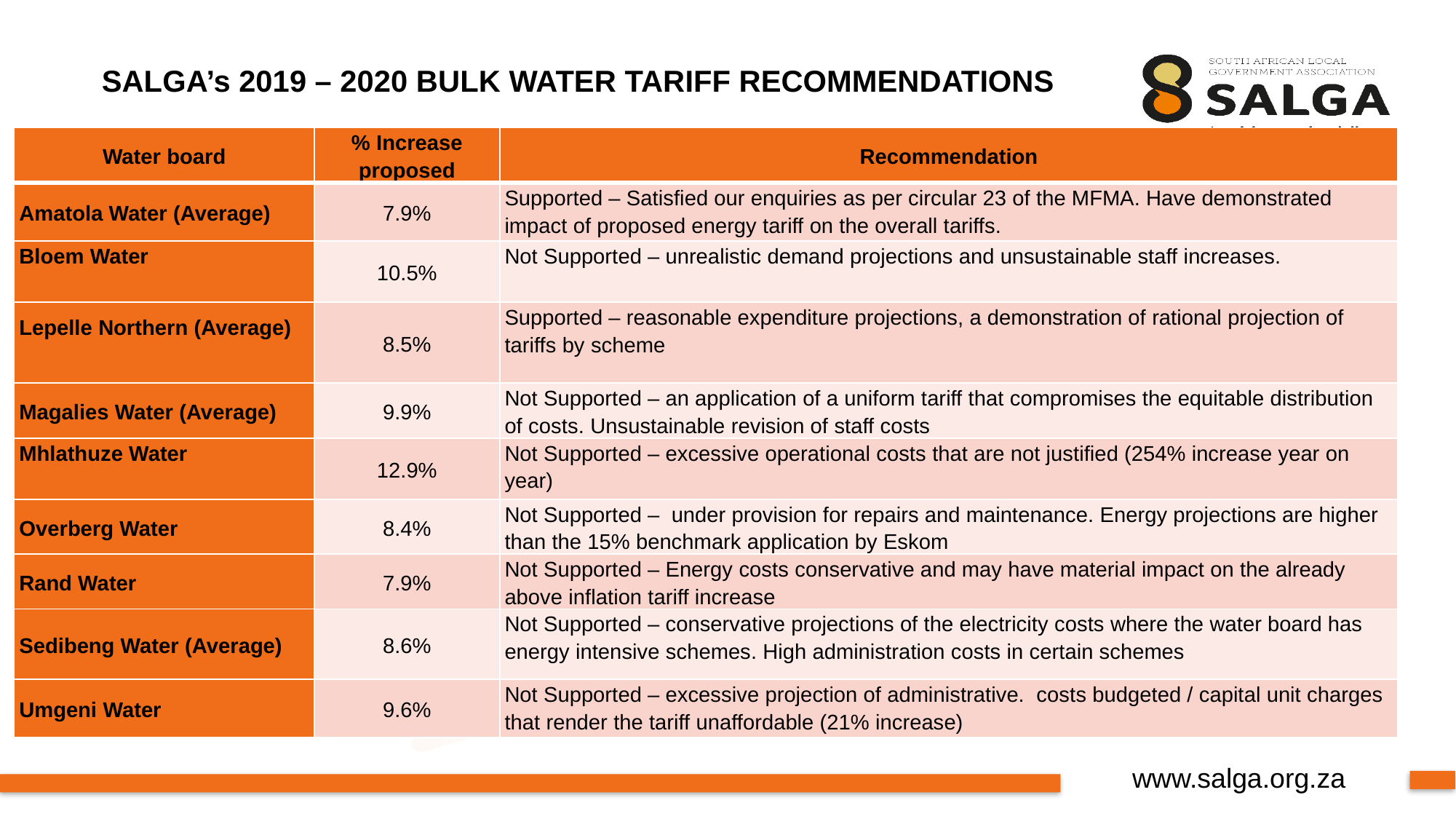

# SALGA’s 2019 – 2020 BULK WATER TARIFF RECOMMENDATIONS
| Water board | % Increase proposed | Recommendation |
| --- | --- | --- |
| Amatola Water (Average) | 7.9% | Supported – Satisfied our enquiries as per circular 23 of the MFMA. Have demonstrated impact of proposed energy tariff on the overall tariffs. |
| Bloem Water | 10.5% | Not Supported – unrealistic demand projections and unsustainable staff increases. |
| Lepelle Northern (Average) | 8.5% | Supported – reasonable expenditure projections, a demonstration of rational projection of tariffs by scheme |
| Magalies Water (Average) | 9.9% | Not Supported – an application of a uniform tariff that compromises the equitable distribution of costs. Unsustainable revision of staff costs |
| Mhlathuze Water | 12.9% | Not Supported – excessive operational costs that are not justified (254% increase year on year) |
| Overberg Water | 8.4% | Not Supported – under provision for repairs and maintenance. Energy projections are higher than the 15% benchmark application by Eskom |
| Rand Water | 7.9% | Not Supported – Energy costs conservative and may have material impact on the already above inflation tariff increase |
| Sedibeng Water (Average) | 8.6% | Not Supported – conservative projections of the electricity costs where the water board has energy intensive schemes. High administration costs in certain schemes |
| Umgeni Water | 9.6% | Not Supported – excessive projection of administrative. costs budgeted / capital unit charges that render the tariff unaffordable (21% increase) |